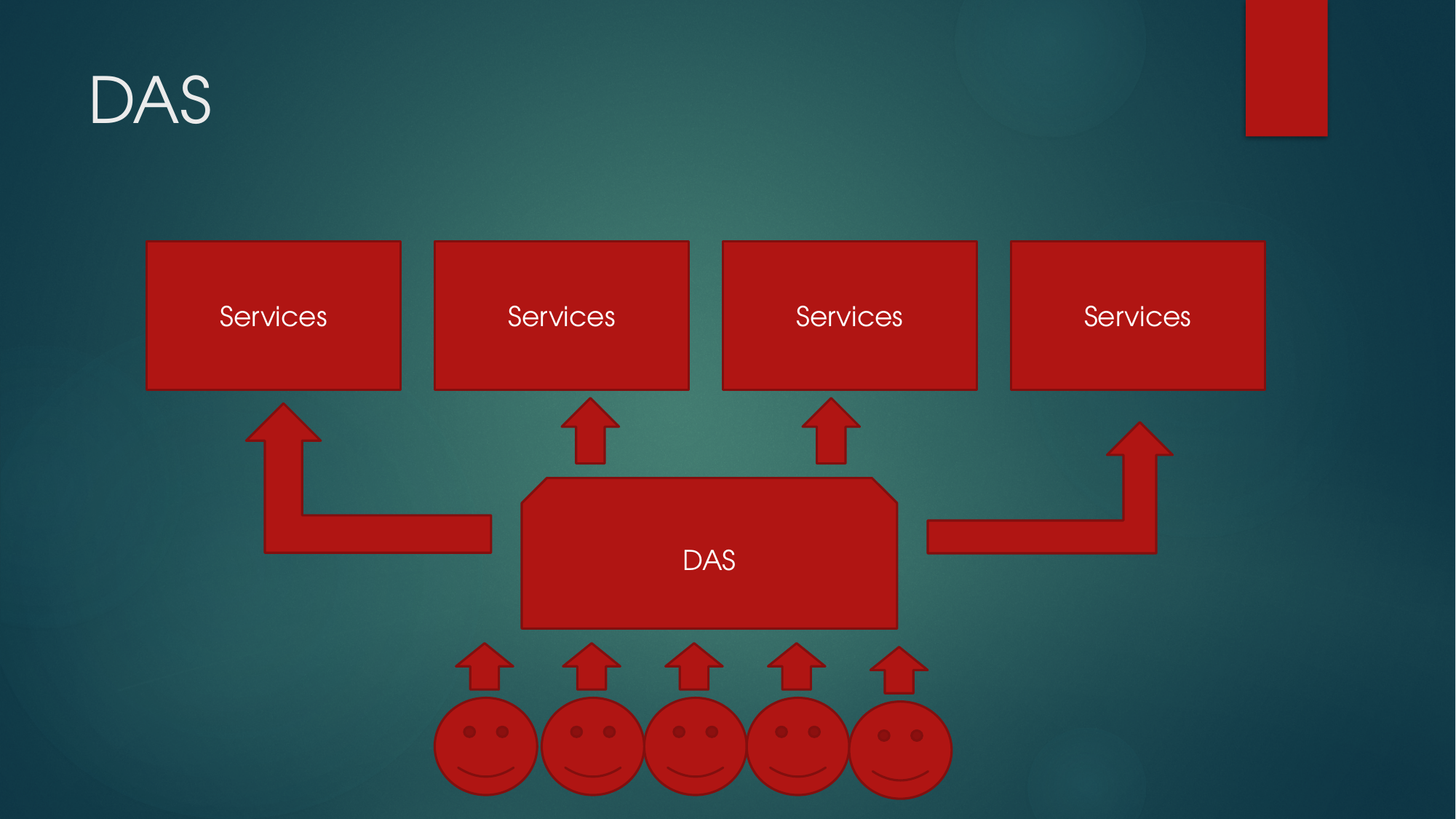

# DAS
Services
Services
Services
Services

DAS